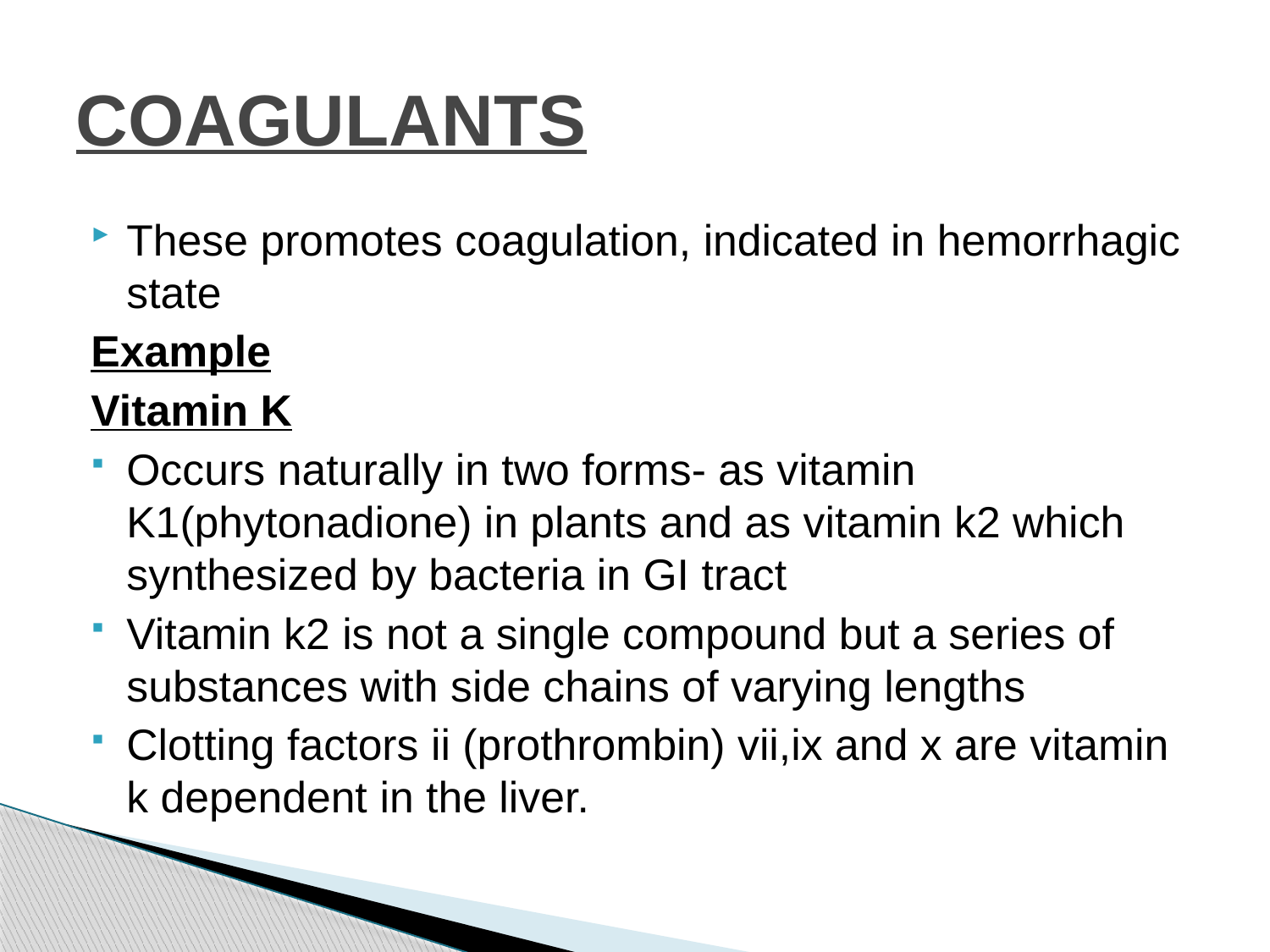

# COAGULANTS
These promotes coagulation, indicated in hemorrhagic state
Example
Vitamin K
Occurs naturally in two forms- as vitamin K1(phytonadione) in plants and as vitamin k2 which synthesized by bacteria in GI tract
Vitamin k2 is not a single compound but a series of substances with side chains of varying lengths
Clotting factors ii (prothrombin) vii,ix and x are vitamin k dependent in the liver.